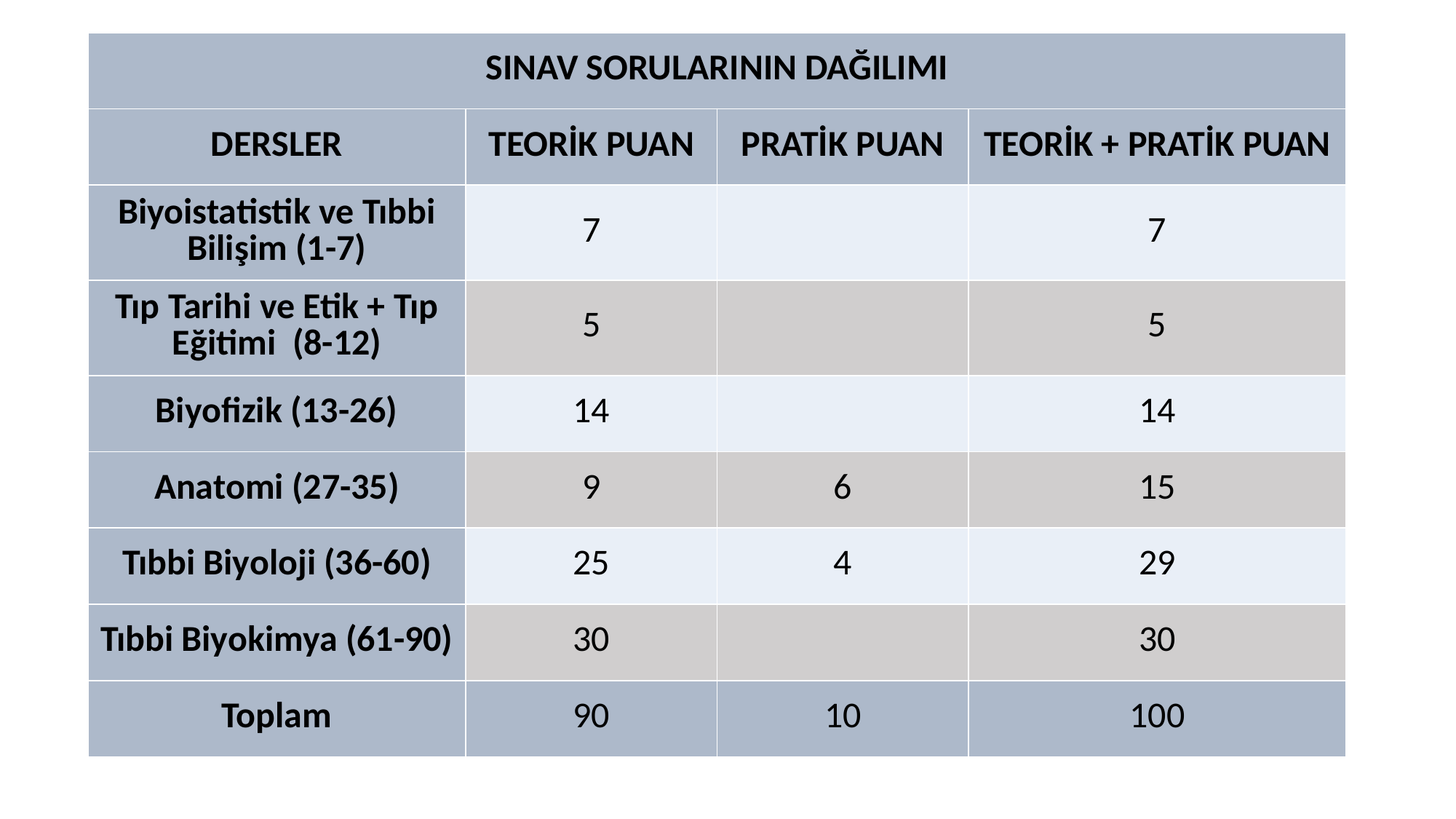

| SINAV SORULARININ DAĞILIMI |  |  |  |
| --- | --- | --- | --- |
| DERSLER | TEORİK PUAN | PRATİK PUAN | TEORİK + PRATİK PUAN |
| Biyoistatistik ve Tıbbi Bilişim (1-7) | 7 |  | 7 |
| Tıp Tarihi ve Etik + Tıp Eğitimi (8-12) | 5 |  | 5 |
| Biyofizik (13-26) | 14 |  | 14 |
| Anatomi (27-35) | 9 | 6 | 15 |
| Tıbbi Biyoloji (36-60) | 25 | 4 | 29 |
| Tıbbi Biyokimya (61-90) | 30 |  | 30 |
| Toplam | 90 | 10 | 100 |